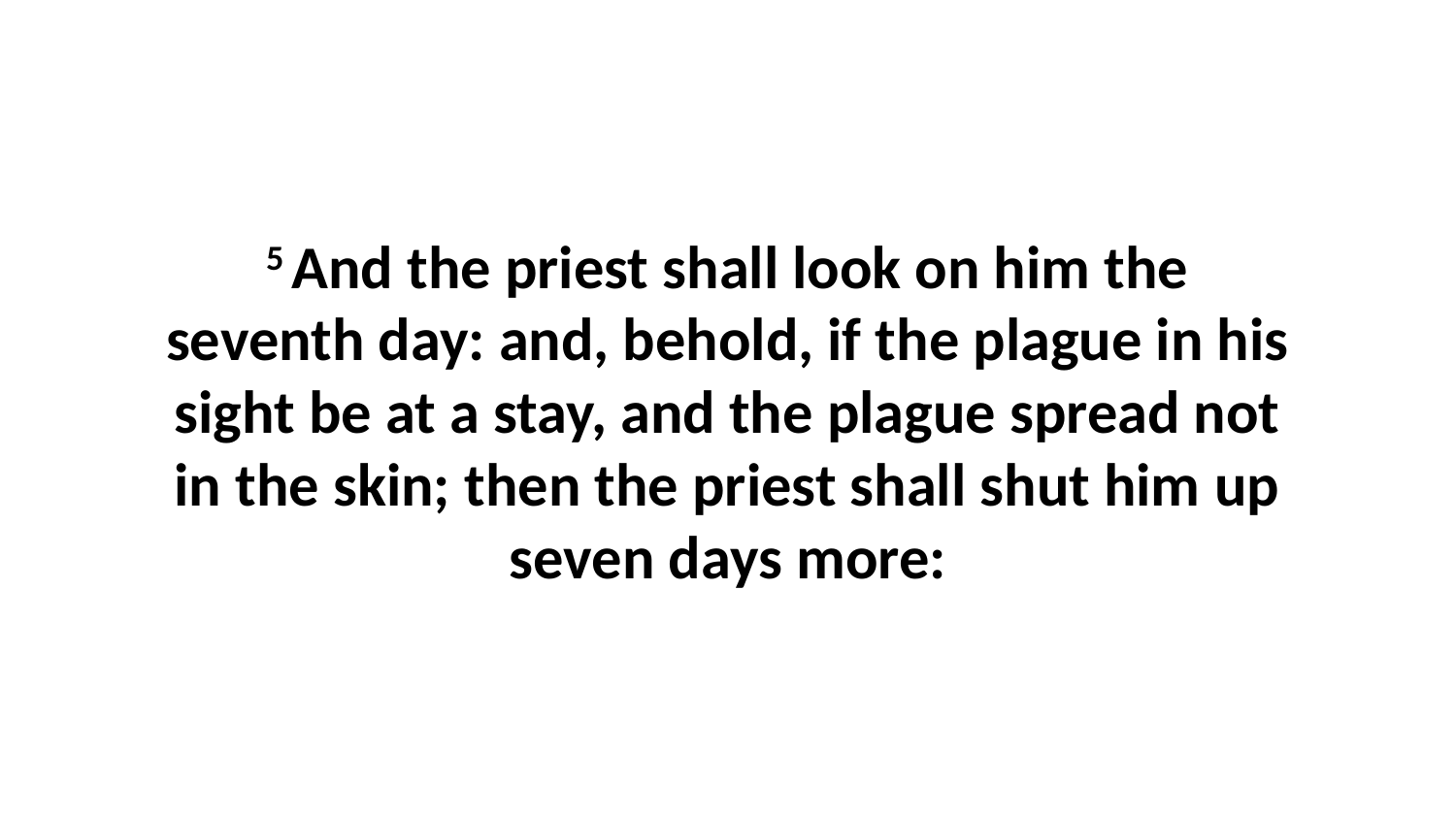

5 And the priest shall look on him the seventh day: and, behold, if the plague in his sight be at a stay, and the plague spread not in the skin; then the priest shall shut him up seven days more: